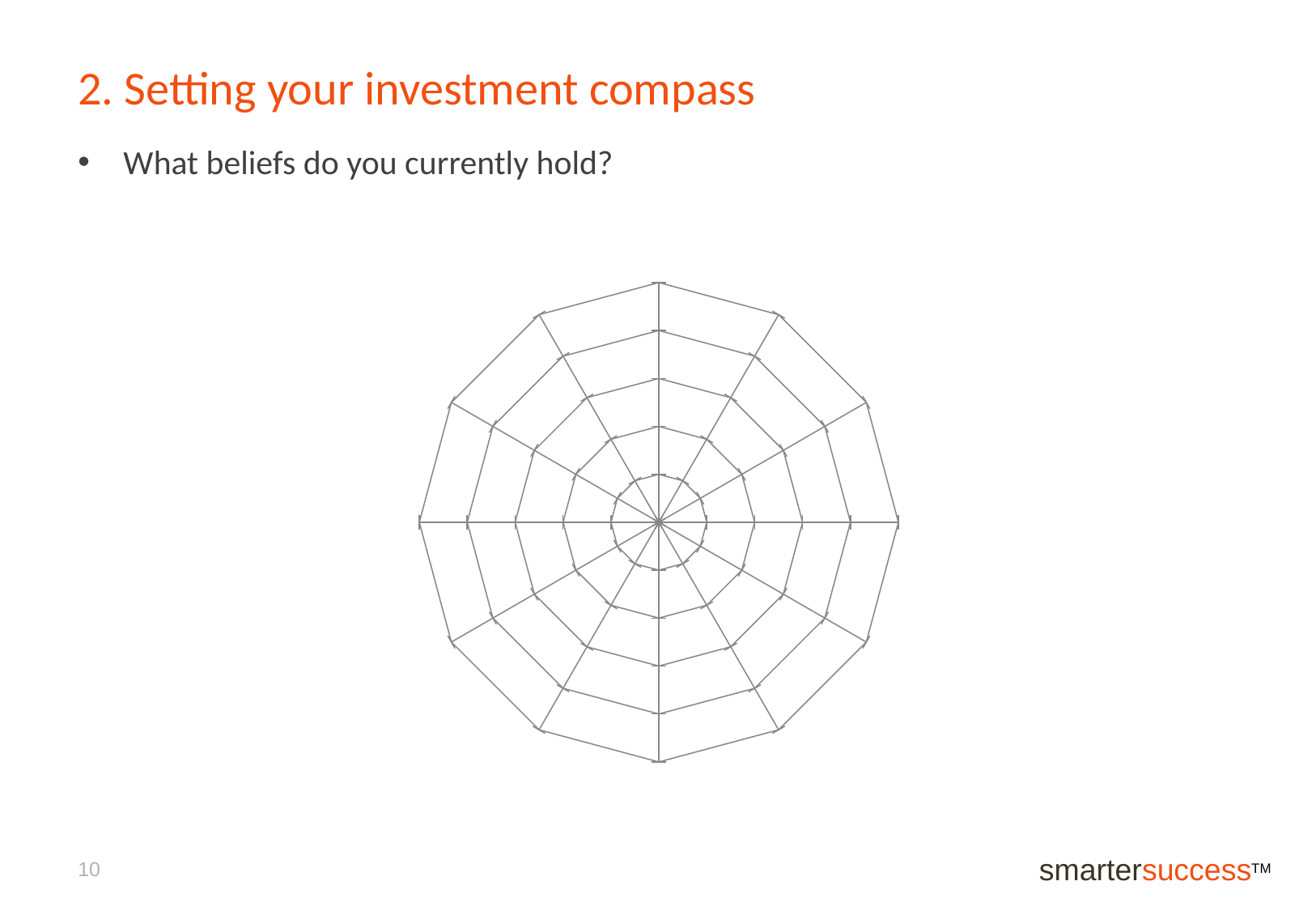

# 2. Setting your investment compass
What beliefs do you currently hold?

### Chart

| Category | Your structure |
|---|---|
| The right growth/defensive split | 5.0 |
| Growth - diversified (securities) | 5.0 |
| Growth - diversified (markets) | 5.0 |
| Growth - diversified (asset classes) | 5.0 |
| Growth - style tilts | 5.0 |
| Defensive - high quality (AA) | 5.0 |
| Defensive - short duration | 5.0 |
| Defensive - currency hedged | 5.0 |
| Low costs | 5.0 |
| Low turnover | 5.0 |
| On menu products | 5.0 |
| OVERALL | 5.0 |
10